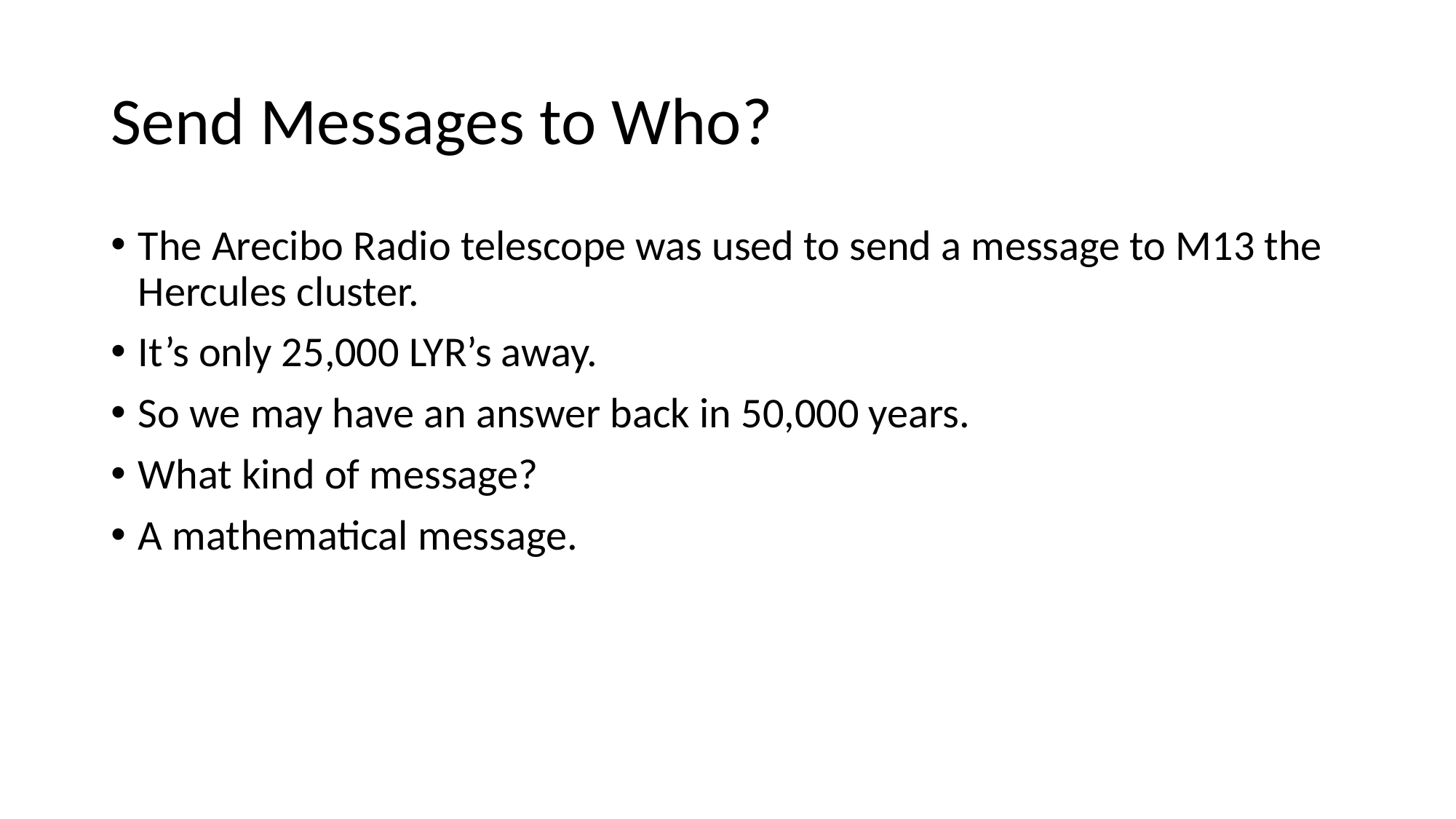

# Send Messages to Who?
The Arecibo Radio telescope was used to send a message to M13 the Hercules cluster.
It’s only 25,000 LYR’s away.
So we may have an answer back in 50,000 years.
What kind of message?
A mathematical message.